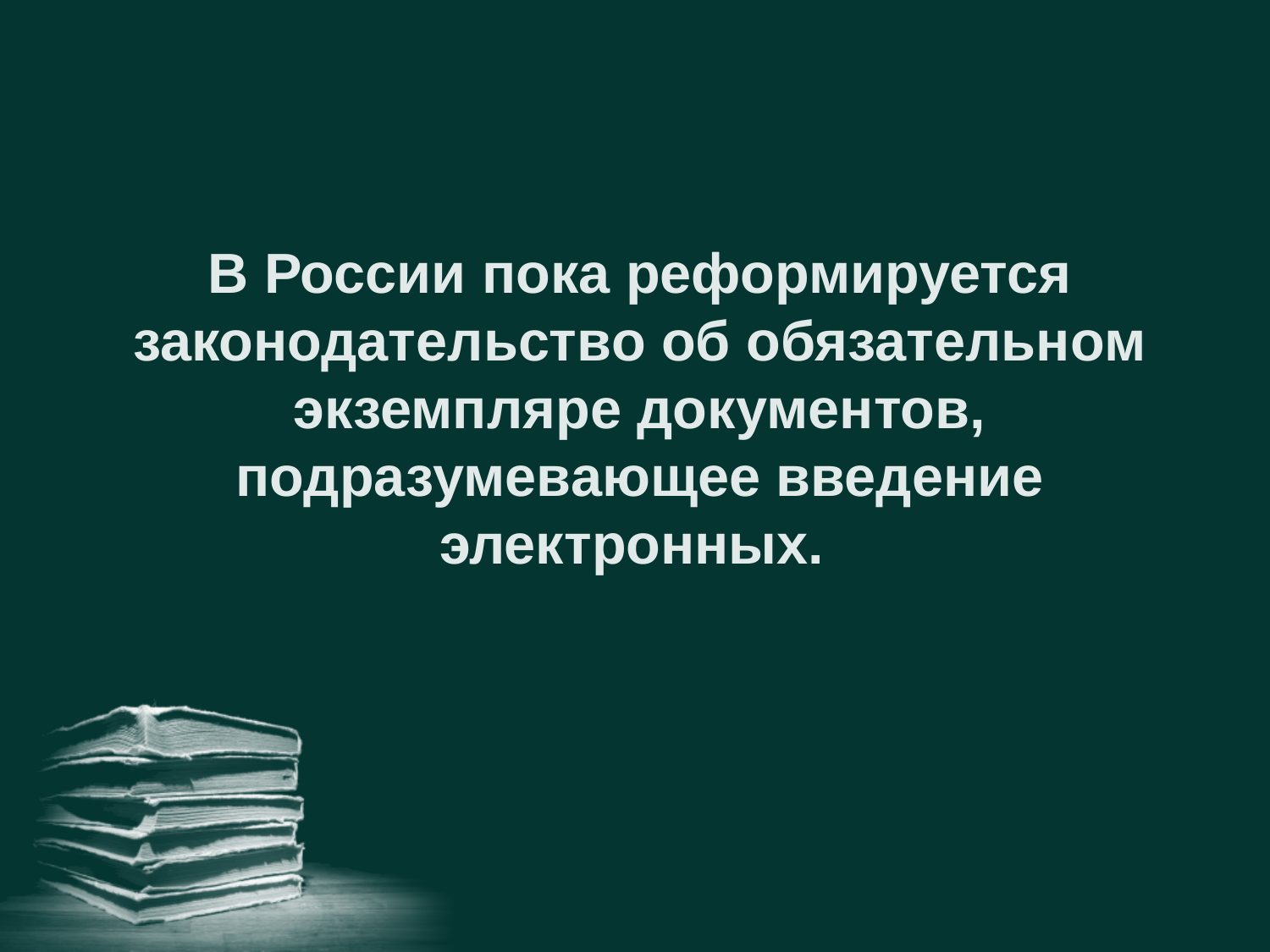

# В России пока реформируется законодательство об обязательном экземпляре документов, подразумевающее введение электронных.